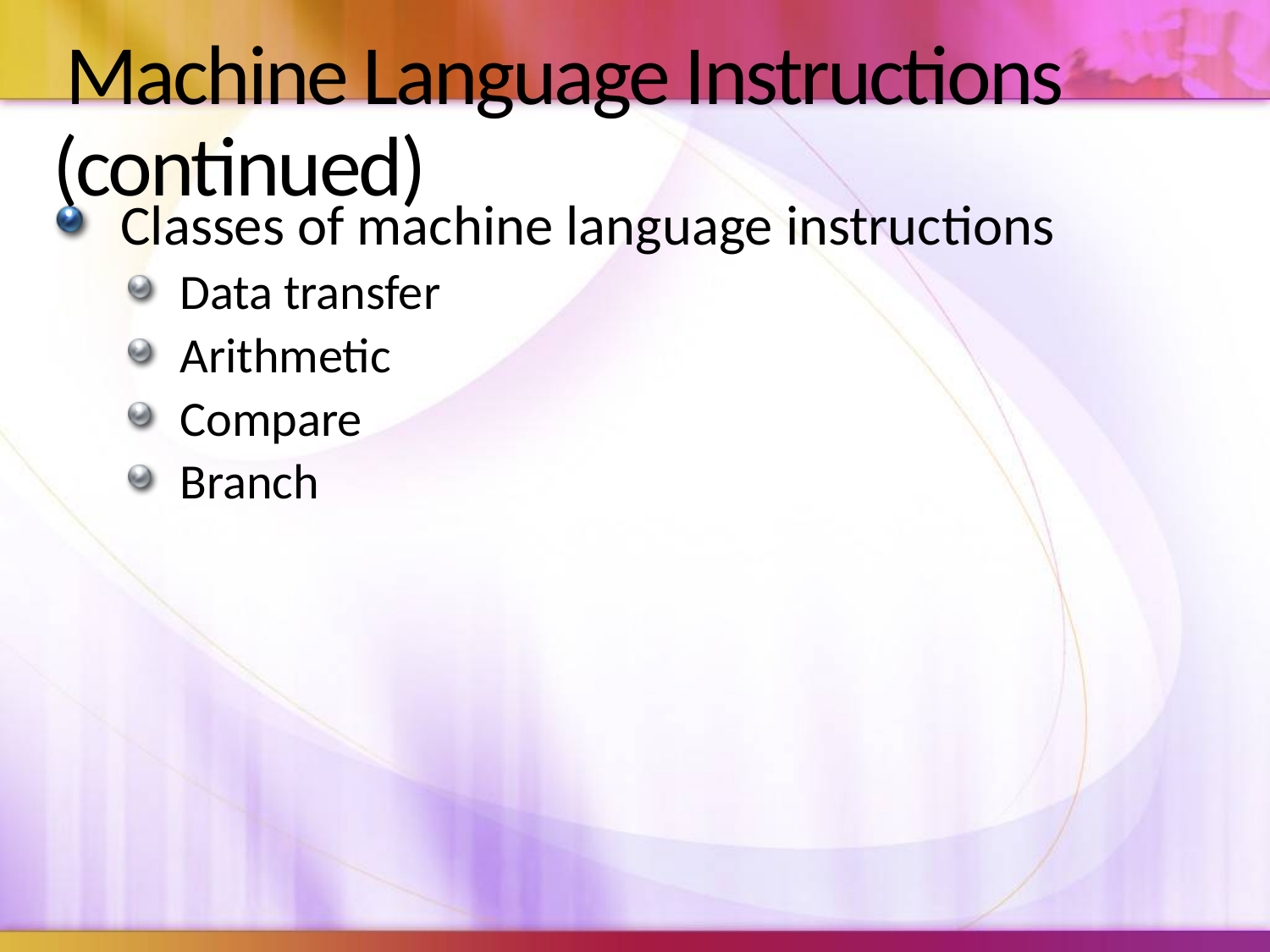

# Machine Language Instructions (continued)
 Classes of machine language instructions
Data transfer
Arithmetic
Compare
Branch